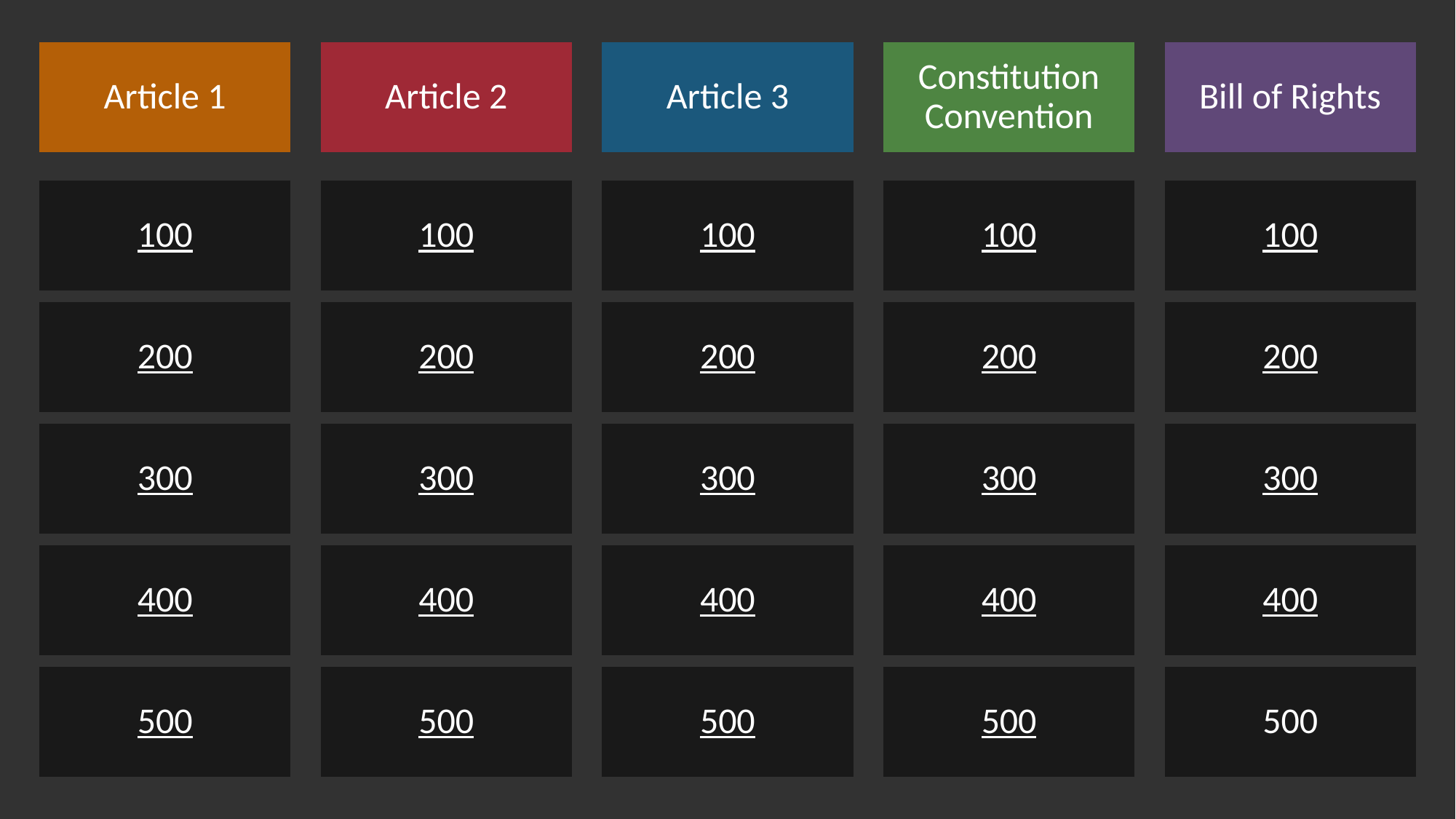

Article 1
Article 2
Article 3
Constitution
Convention
Bill of Rights
100
100
100
100
100
200
200
200
200
200
300
300
300
300
300
400
400
400
400
400
500
500
500
500
500